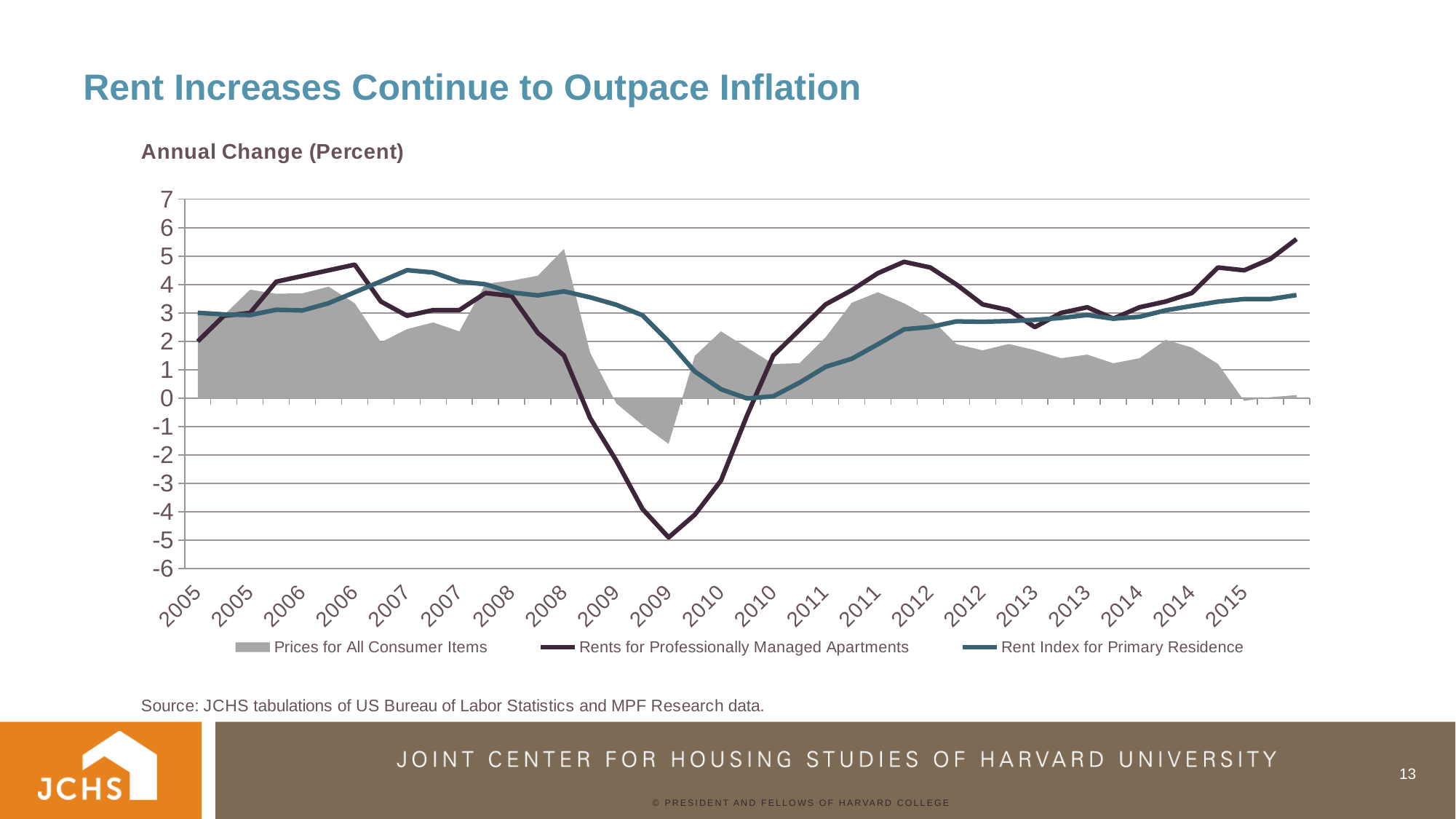

# Rent Increases Continue to Outpace Inflation

### Chart

| Category | Prices for All Consumer Items | Rents for Professionally Managed Apartments | Rent Index for Primary Residence |
|---|---|---|---|
| 2005 | 3.03535 | 2.0 | 3.00431 |
| 2005 | 2.92294 | 2.9000000000000004 | 2.94817 |
| 2005 | 3.81957 | 3.0 | 2.92498 |
| 2005 | 3.6745 | 4.1000000000000005 | 3.11116 |
| 2006 | 3.69086 | 4.3 | 3.08703 |
| 2006 | 3.92426 | 4.5 | 3.34088 |
| 2006 | 3.34028 | 4.7 | 3.72788 |
| 2006 | 1.9654 | 3.4000000000000004 | 4.10948 |
| 2007 | 2.43148 | 2.9000000000000004 | 4.50609 |
| 2007 | 2.66512 | 3.1 | 4.42492 |
| 2007 | 2.34881 | 3.1 | 4.1034 |
| 2007 | 4.03147 | 3.6999999999999997 | 4.00757 |
| 2008 | 4.1372 | 3.5999999999999996 | 3.71996 |
| 2008 | 4.31058 | 2.3 | 3.61636 |
| 2008 | 5.2525 | 1.5 | 3.75914 |
| 2008 | 1.5958 | -0.7000000000000001 | 3.549 |
| 2009 | -0.18424 | -2.1999999999999997 | 3.28707 |
| 2009 | -0.94229 | -3.9 | 2.91595 |
| 2009 | -1.60696 | -4.9 | 1.99597 |
| 2009 | 1.4875 | -4.1000000000000005 | 0.93879 |
| 2010 | 2.35241 | -2.9000000000000004 | 0.31454 |
| 2010 | 1.77512 | -0.6 | -0.00923 |
| 2010 | 1.20273 | 1.5 | 0.06738 |
| 2010 | 1.22978 | 2.4 | 0.54662 |
| 2011 | 2.14285 | 3.3000000000000003 | 1.10426 |
| 2011 | 3.35624 | 3.8 | 1.3893 |
| 2011 | 3.72819 | 4.3999999999999995 | 1.89908 |
| 2011 | 3.34048 | 4.8 | 2.42284 |
| 2012 | 2.82437 | 4.6 | 2.50566 |
| 2012 | 1.90169 | 4.0 | 2.70173 |
| 2012 | 1.68407 | 3.3000000000000003 | 2.68854 |
| 2012 | 1.90761 | 3.1 | 2.7121 |
| 2013 | 1.69117 | 2.5 | 2.75626 |
| 2013 | 1.4074 | 3.0 | 2.82379 |
| 2013 | 1.53263 | 3.2 | 2.92766 |
| 2013 | 1.22921 | 2.8000000000000003 | 2.79704 |
| 2014 | 1.40461 | 3.2 | 2.8654 |
| 2014 | 2.05272 | 3.4000000000000004 | 3.09191 |
| 2014 | 1.78029 | 3.6999999999999997 | 3.24668 |
| 2014 | 1.20489 | 4.6 | 3.39812 |
| 2015 | -0.09515 | 4.5 | 3.48831 |
| 2015 | 0.03673 | 4.9 | 3.48759 |
13